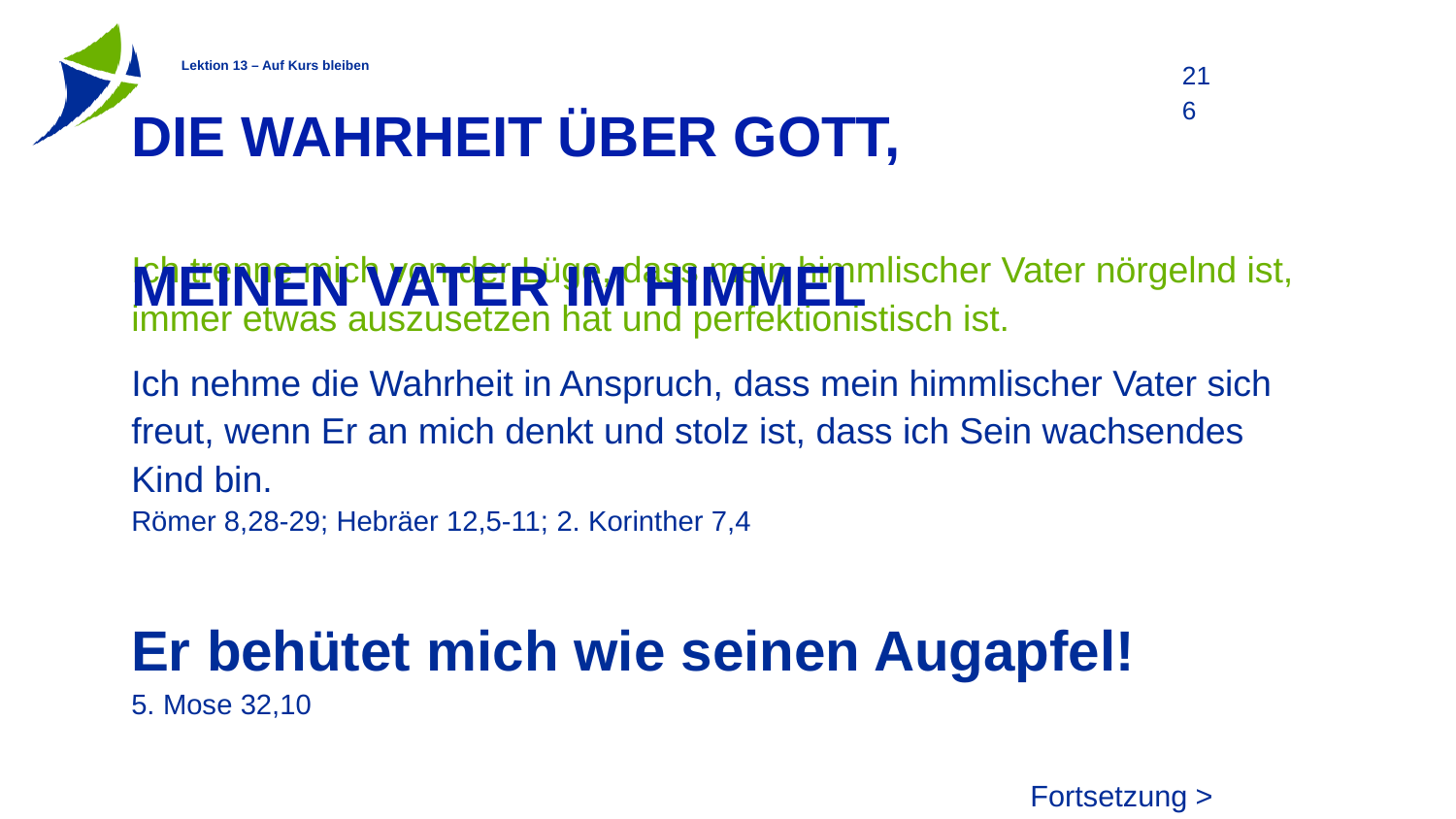

216
# Die Wahrheit über Gott, Meinen Vater im Himmel
Ich trenne mich von der Lüge, dass mein himmlischer Vater nörgelnd ist, immer etwas auszusetzen hat und perfektionistisch ist.
Ich nehme die Wahrheit in Anspruch, dass mein himmlischer Vater sich freut, wenn Er an mich denkt und stolz ist, dass ich Sein wachsendes Kind bin.
Römer 8,28-29; Hebräer 12,5-11; 2. Korinther 7,4

Er behütet mich wie seinen Augapfel!
5. Mose 32,10
Fortsetzung >